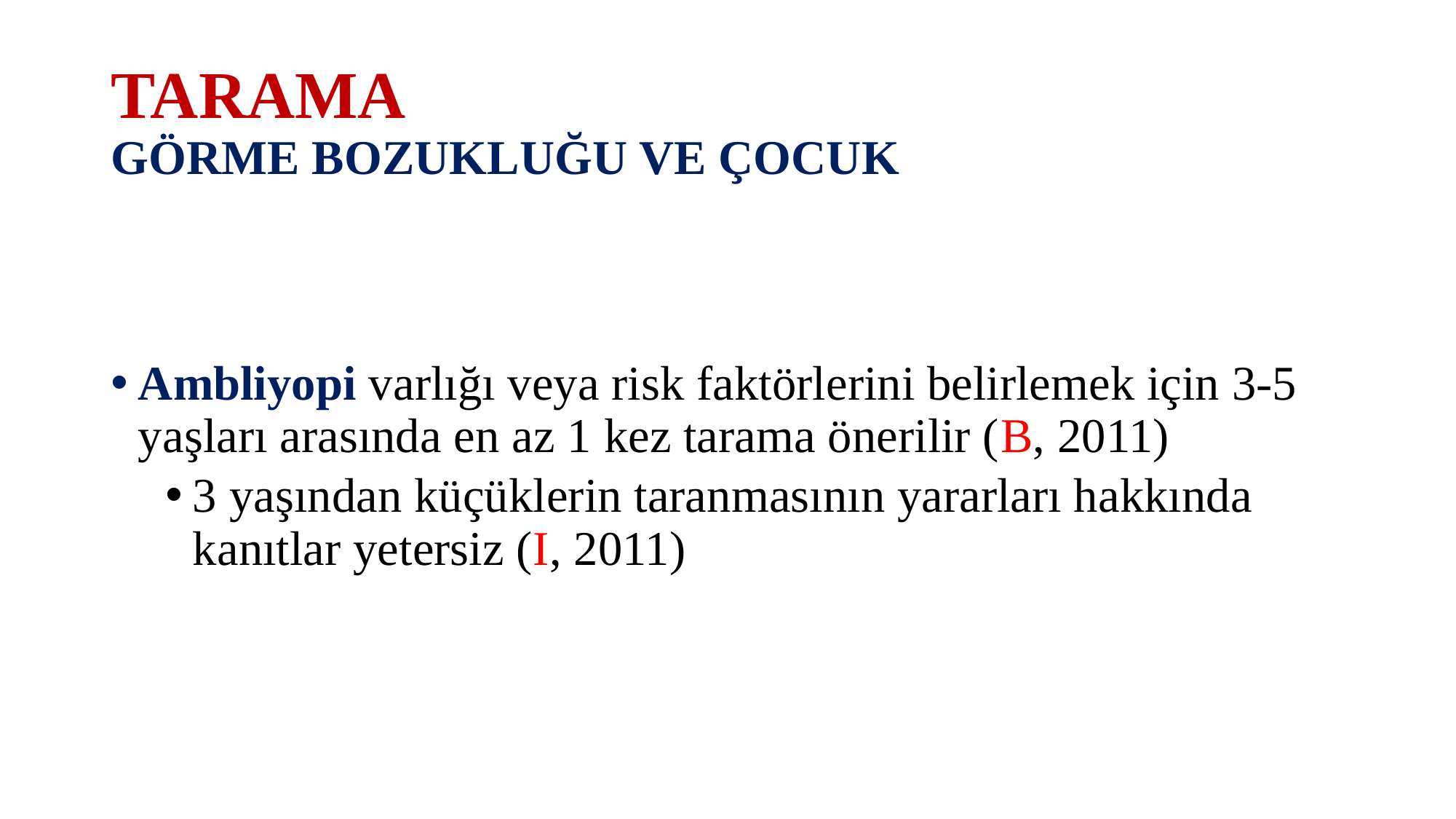

# TARAMA GÖRME BOZUKLUĞU VE ÇOCUK

Ambliyopi varlığı veya risk faktörlerini belirlemek için 3-5 yaşları arasında en az 1 kez tarama önerilir (B, 2011)
3 yaşından küçüklerin taranmasının yararları hakkında kanıtlar yetersiz (I, 2011)